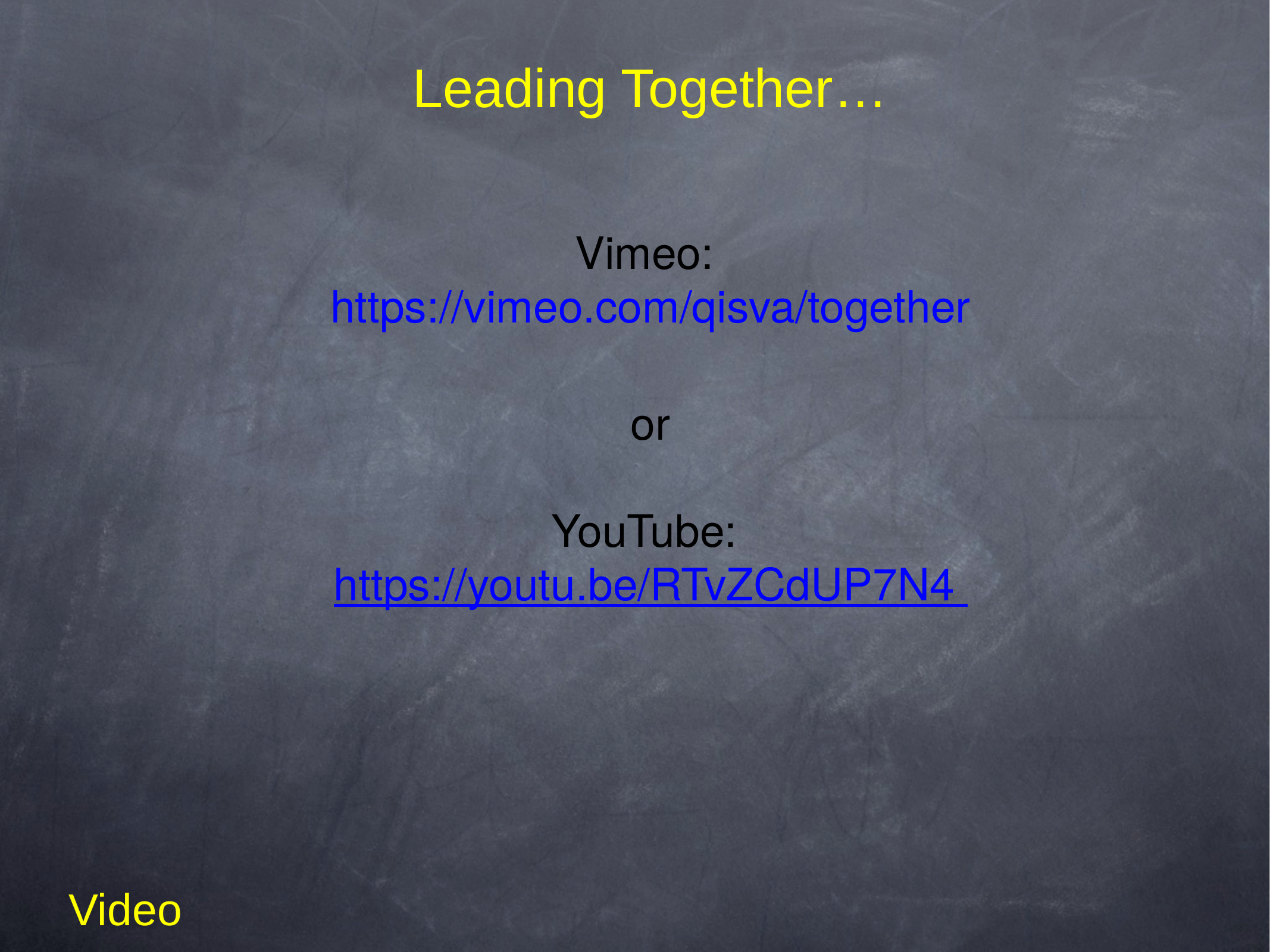

# Leading Together…
Vimeo:
https://vimeo.com/qisva/together

or

YouTube:
https://youtu.be/RTvZCdUP7N4

Video